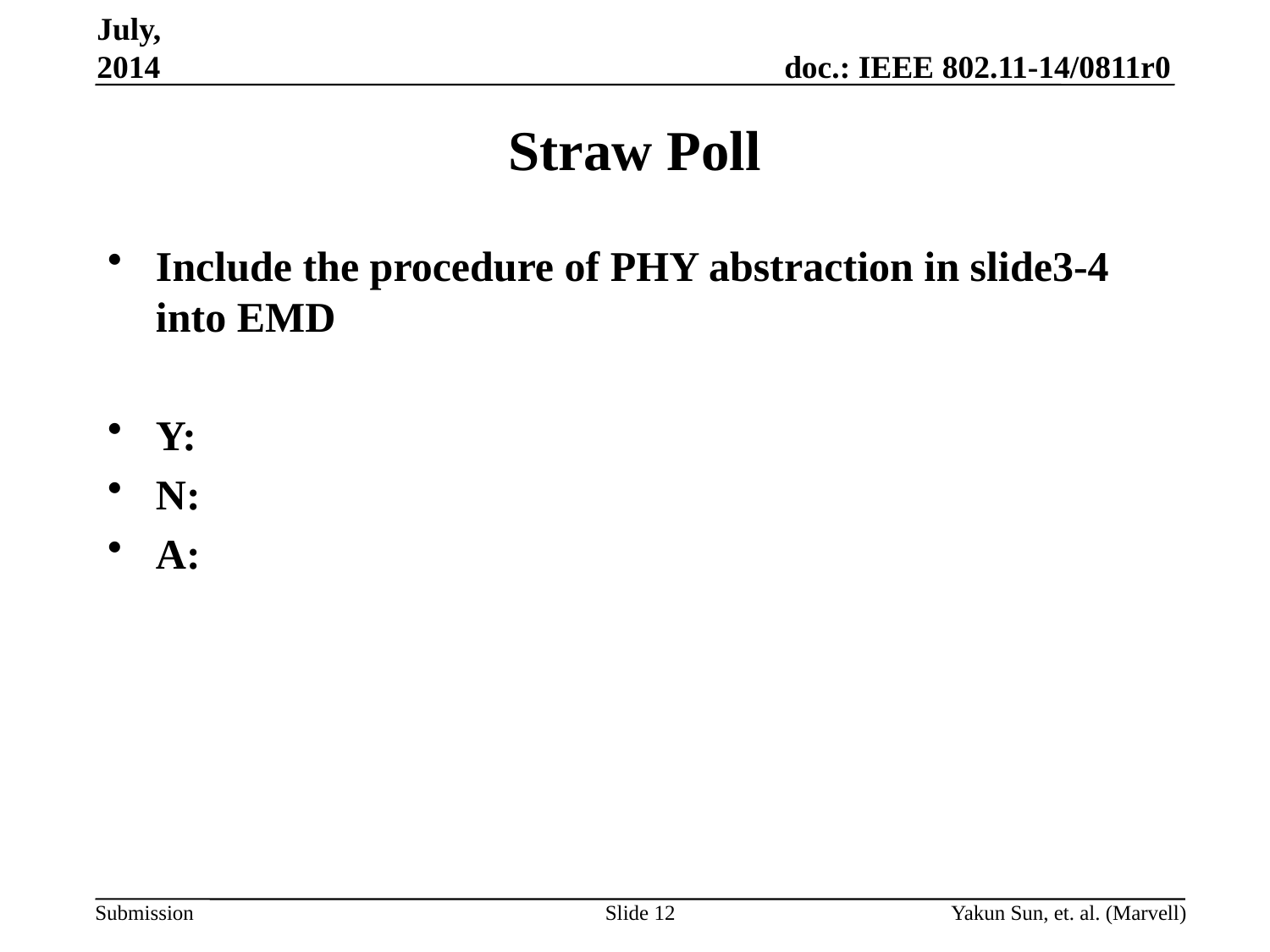

July, 2014
# Straw Poll
Include the procedure of PHY abstraction in slide3-4 into EMD

Y:
N:
A:
Slide 12
Yakun Sun, et. al. (Marvell)